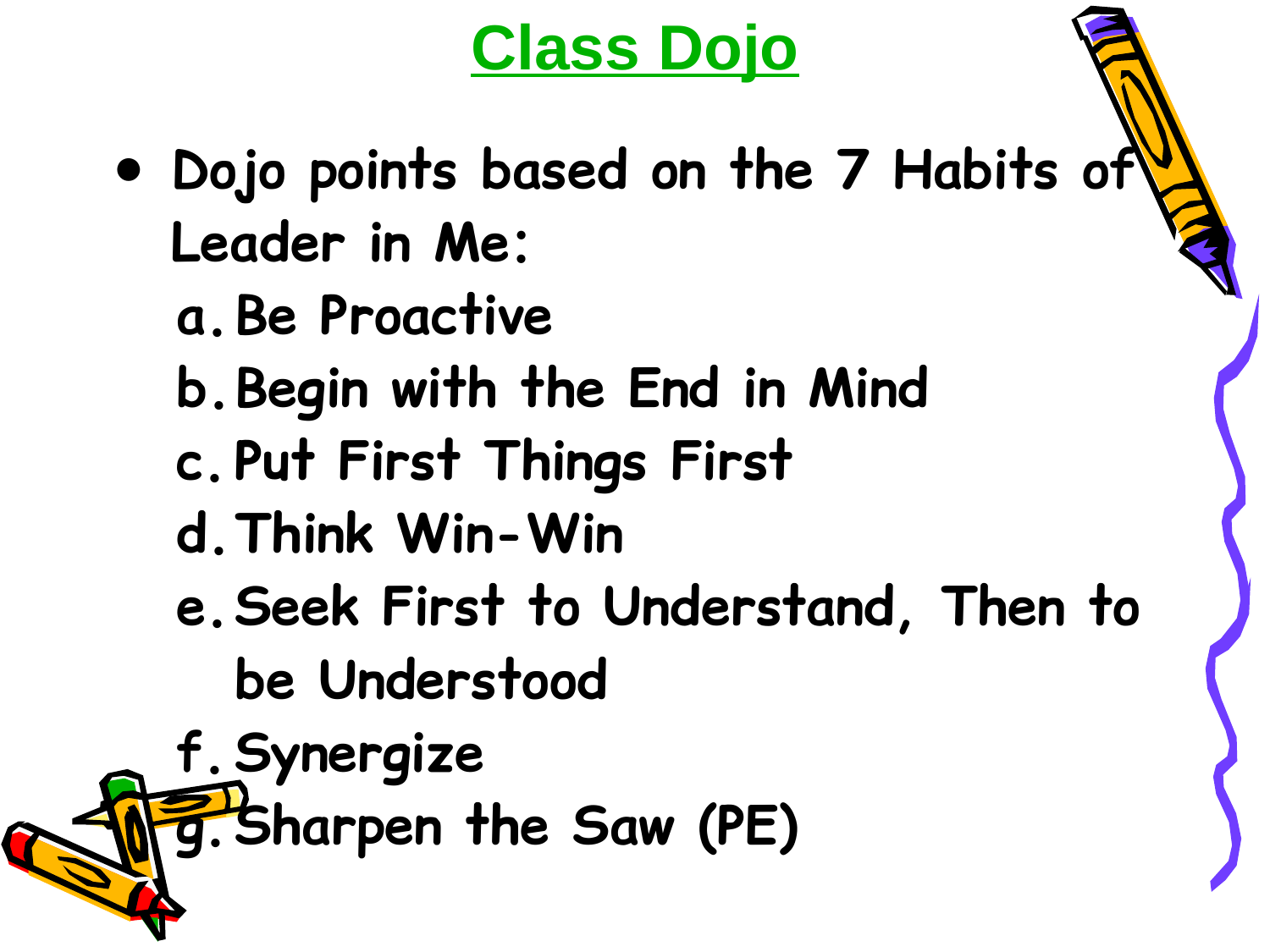

Class Dojo
Dojo points based on the 7 Habits of Leader in Me:
Be Proactive
Begin with the End in Mind
Put First Things First
Think Win-Win
Seek First to Understand, Then to be Understood
Synergize
Sharpen the Saw (PE)